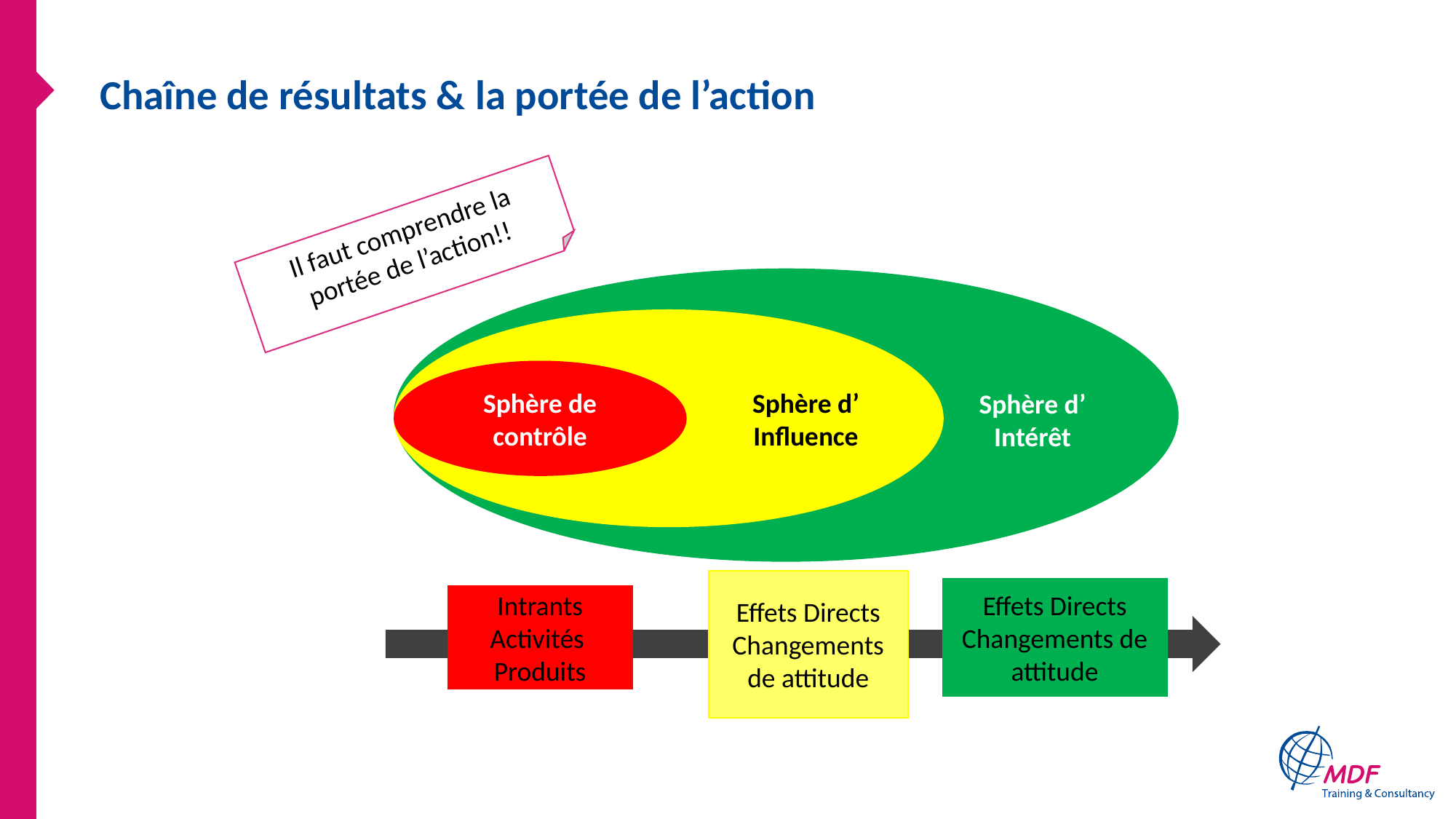

# Chaîne de résultats & la portée de l’action

Il faut comprendre la portée de l’action!!

Sphère de contrôle
Sphère d’ Influence
Sphère d’ Intérêt
Effets Directs
Changements de attitude
Effets Directs
Changements de attitude
Intrants
Activités
Produits